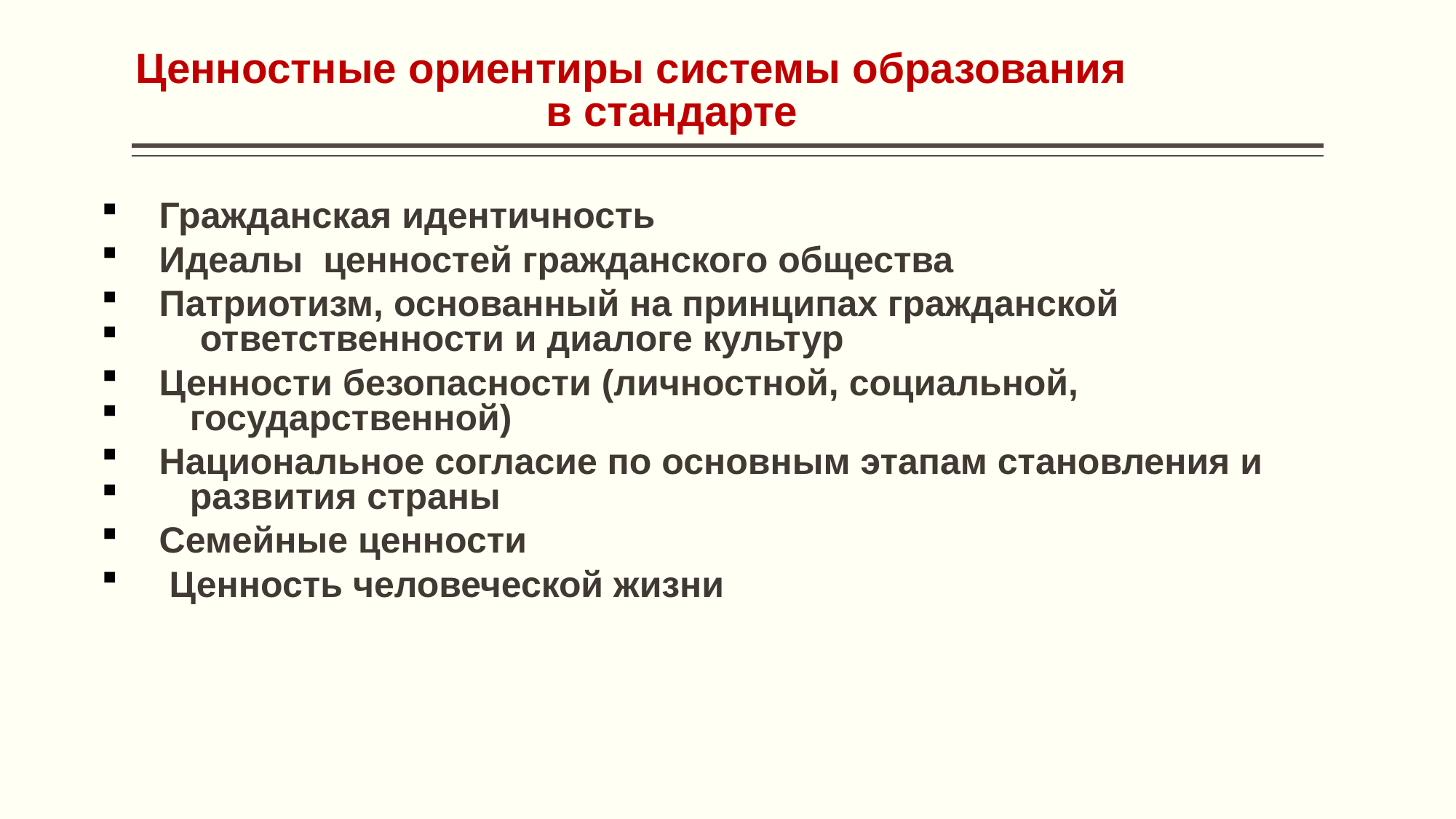

# Ценностные ориентиры системы образования        в стандарте
   Гражданская идентичность
   Идеалы  ценностей гражданского общества
   Патриотизм, основанный на принципах гражданской
       ответственности и диалоге культур
   Ценности безопасности (личностной, социальной,
      государственной)
   Национальное согласие по основным этапам становления и
      развития страны
   Семейные ценности
    Ценность человеческой жизни